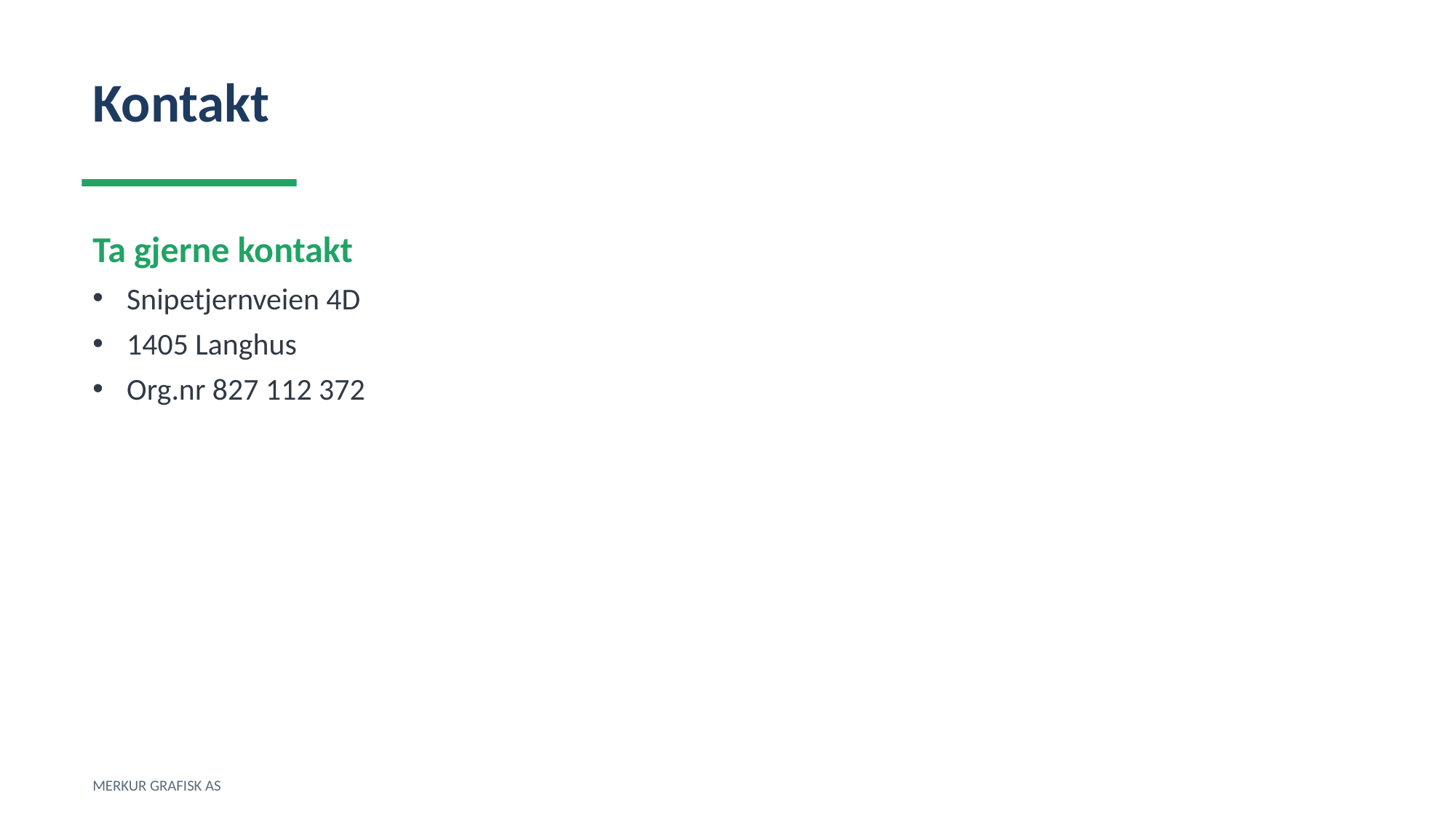

Kontakt

Ta gjerne kontakt
Snipetjernveien 4D
1405 Langhus
Org.nr 827 112 372
MERKUR GRAFISK AS